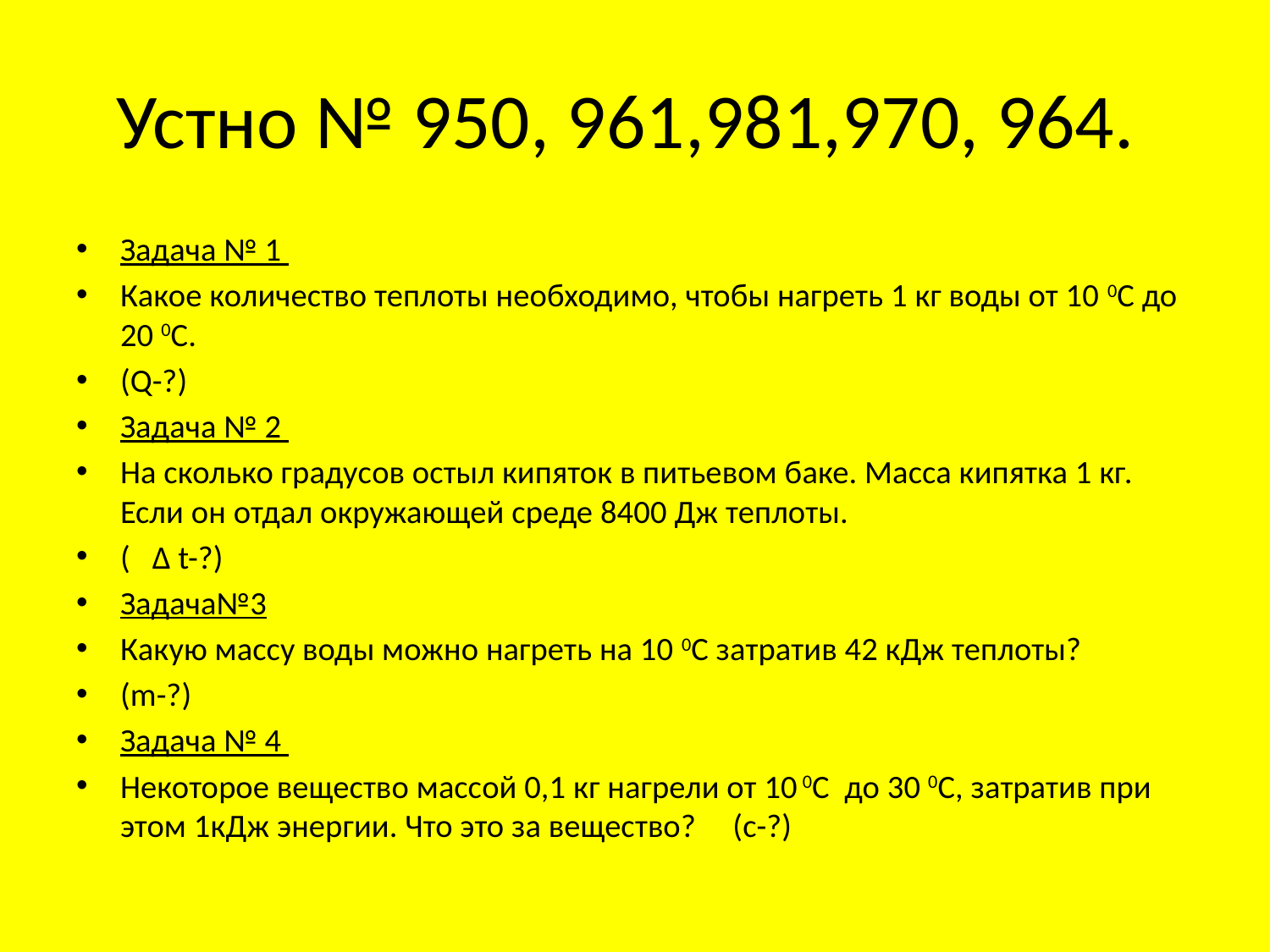

# Устно № 950, 961,981,970, 964.
Задача № 1
Какое количество теплоты необходимо, чтобы нагреть 1 кг воды от 10 0С до 20 0С.
(Q-?)
Задача № 2
На сколько градусов остыл кипяток в питьевом баке. Масса кипятка 1 кг. Если он отдал окружающей среде 8400 Дж теплоты.
(   ∆ t-?)
Задача№3
Какую массу воды можно нагреть на 10 0С затратив 42 кДж теплоты?
(m-?)
Задача № 4
Некоторое вещество массой 0,1 кг нагрели от 10 0С  до 30 0С, затратив при этом 1кДж энергии. Что это за вещество?     (с-?)